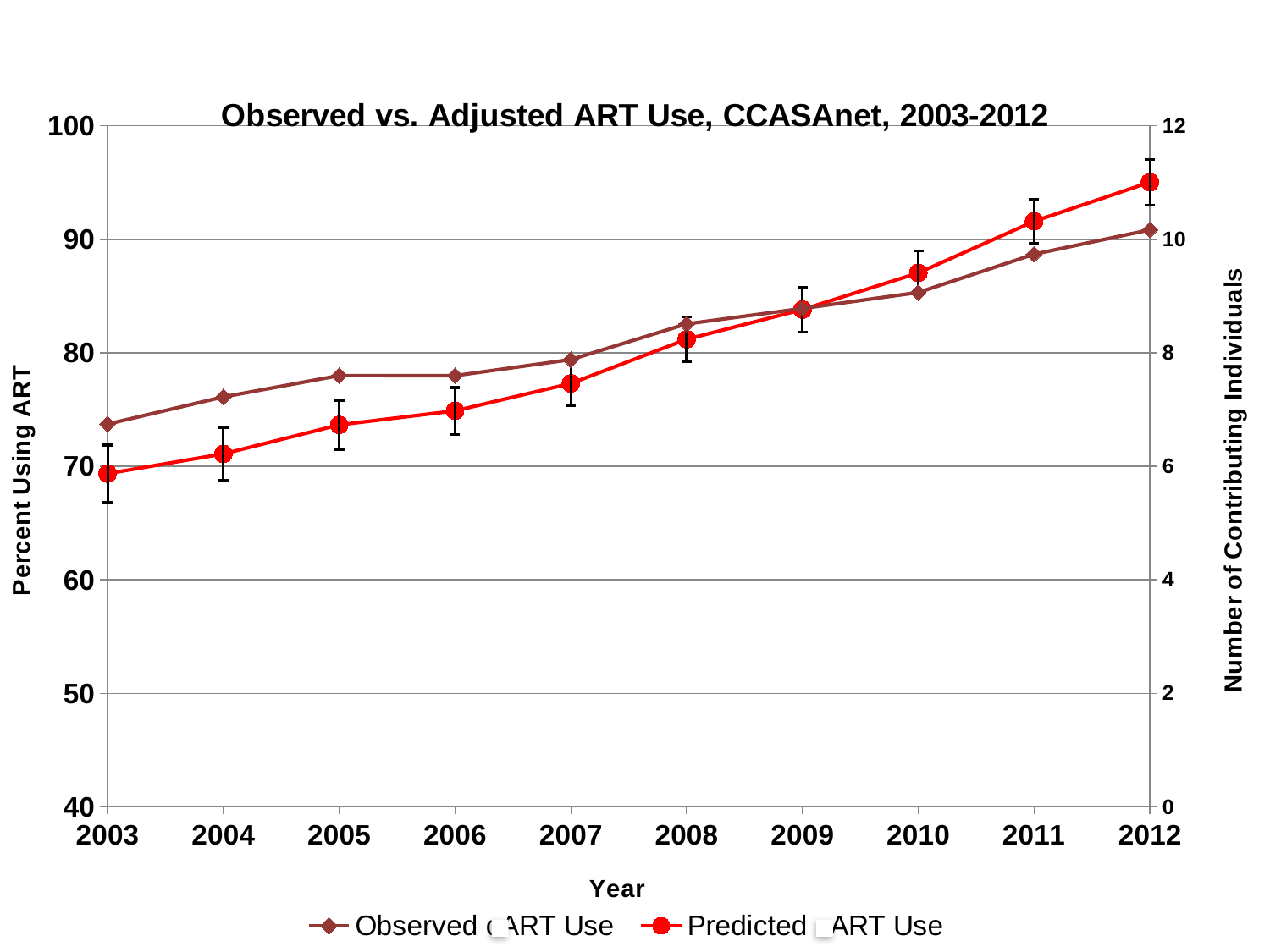

### Chart: Observed vs. Adjusted ART Use, CCASAnet, 2003-2012

| Category |  |  |  |
|---|---|---|---|
| 2003.0 | 3409.0 | 73.72 | 69.35881 |
| 2004.0 | 4160.0 | 76.11 | 71.09592 |
| 2005.0 | 5075.0 | 77.99 | 73.6489 |
| 2006.0 | 5923.0 | 77.98 | 74.88586000000001 |
| 2007.0 | 6812.0 | 79.4 | 77.29566 |
| 2008.0 | 7469.0 | 82.54 | 81.18706 |
| 2009.0 | 7949.0 | 83.9 | 83.80708999999997 |
| 2010.0 | 8802.0 | 85.31 | 87.03015 |
| 2011.0 | 9581.0 | 88.68 | 91.57953 |
| 2012.0 | 9697.0 | 90.83 | 95.02369 |